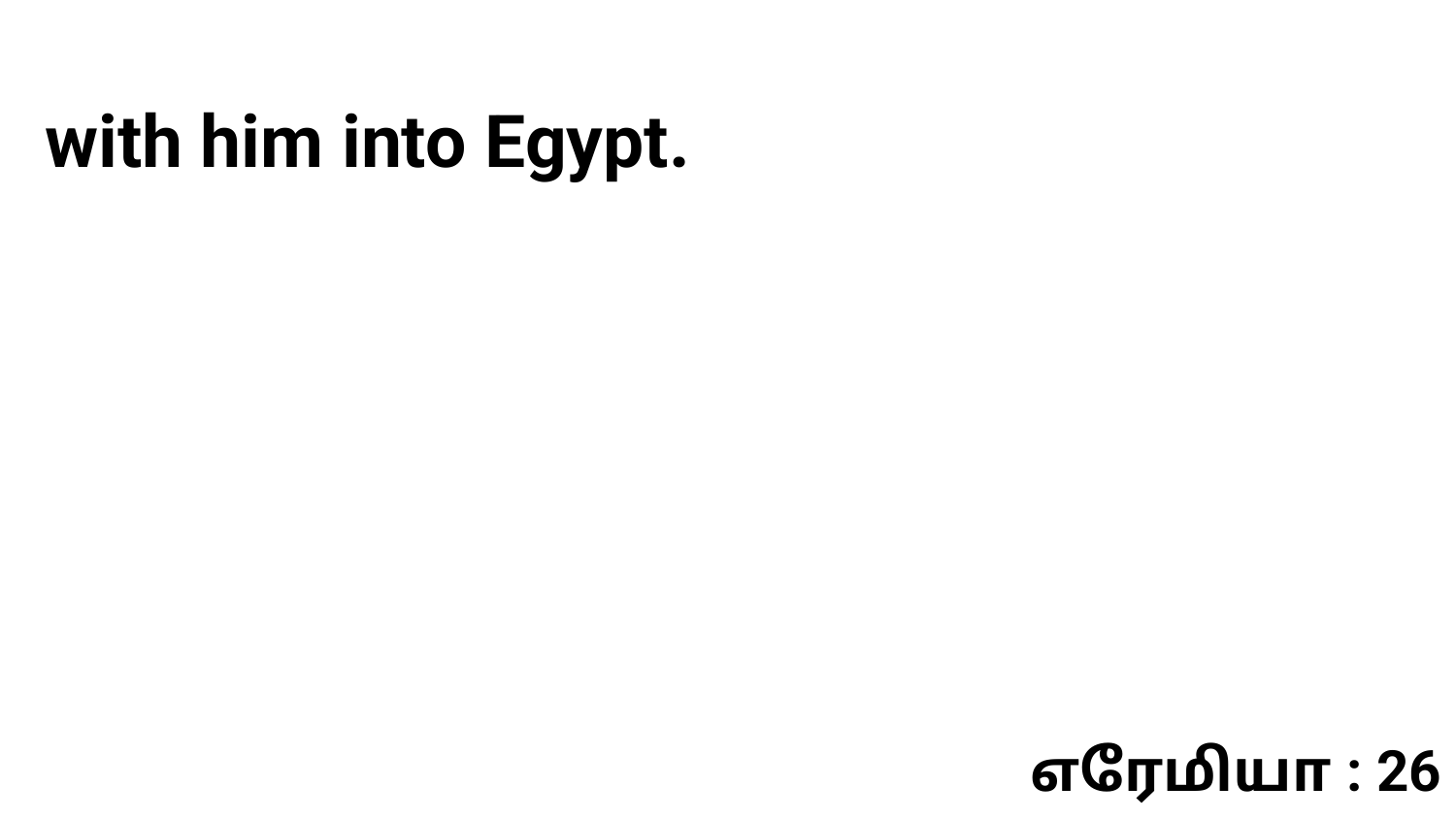

with him into Egypt.
எரேமியா : 26